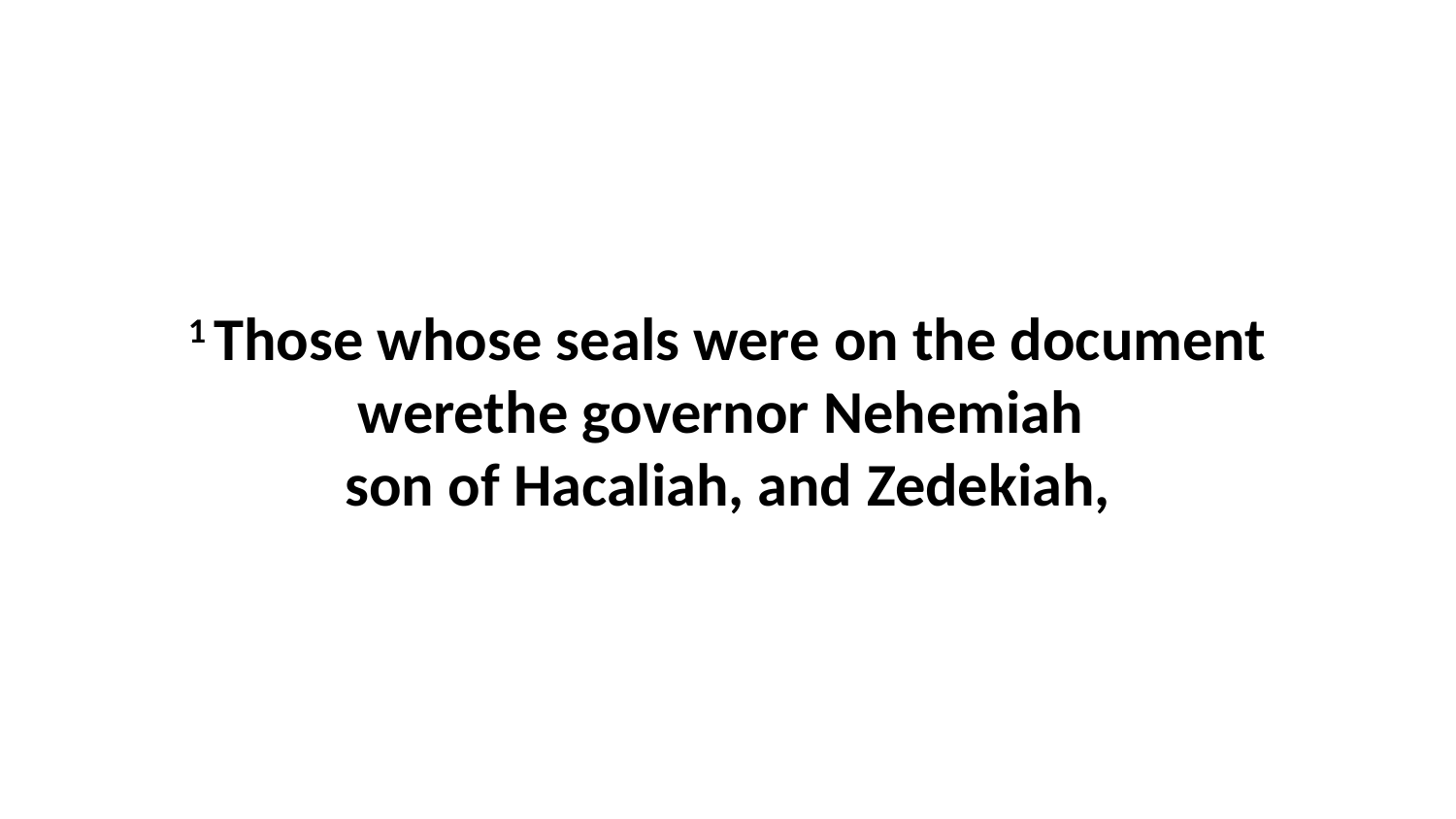

1 Those whose seals were on the document werethe governor Nehemiah  son of Hacaliah, and Zedekiah,